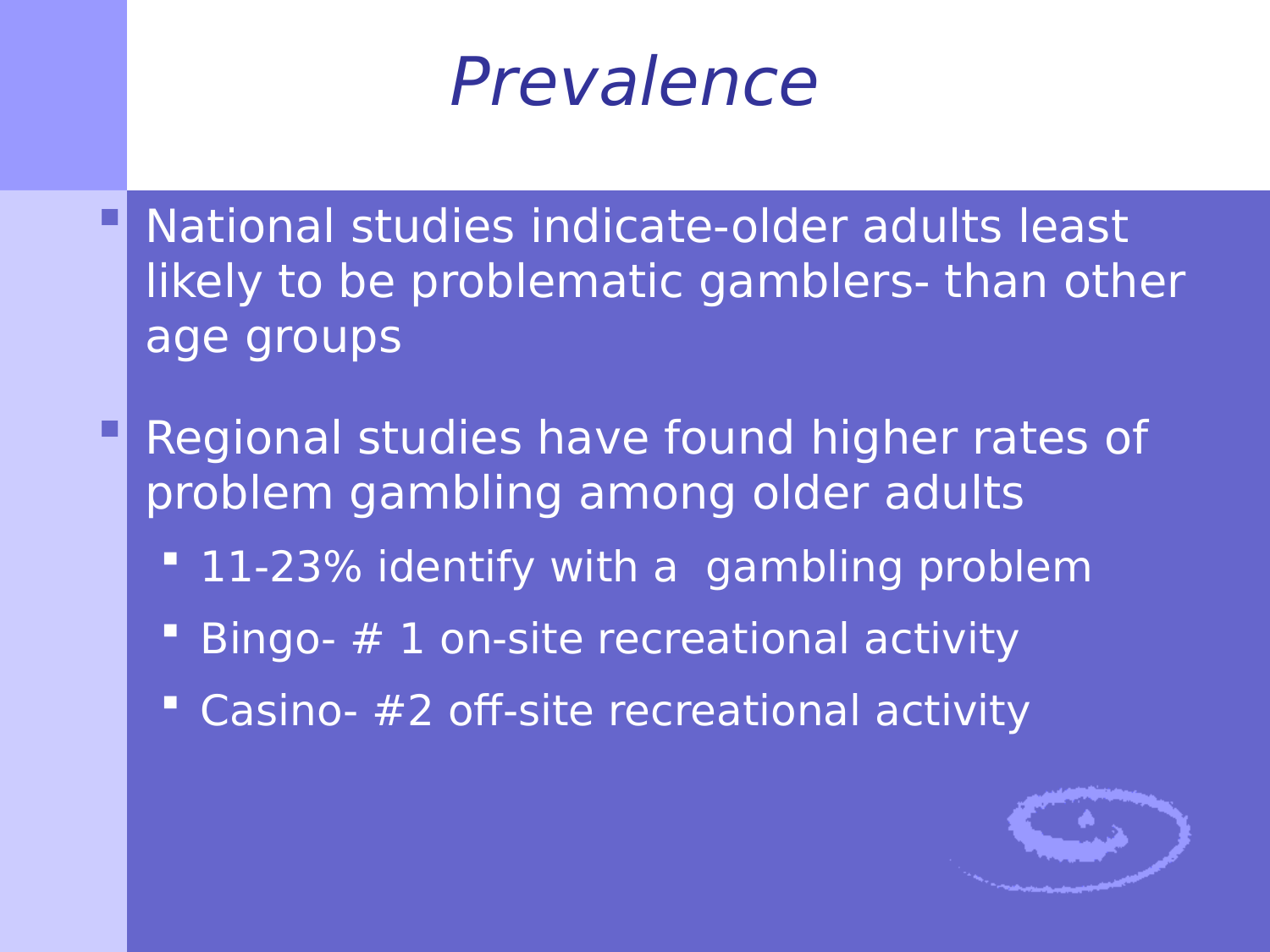

# Prevalence
National studies indicate-older adults least likely to be problematic gamblers- than other age groups
Regional studies have found higher rates of problem gambling among older adults
11-23% identify with a  gambling problem
Bingo- # 1 on-site recreational activity
Casino- #2 off-site recreational activity